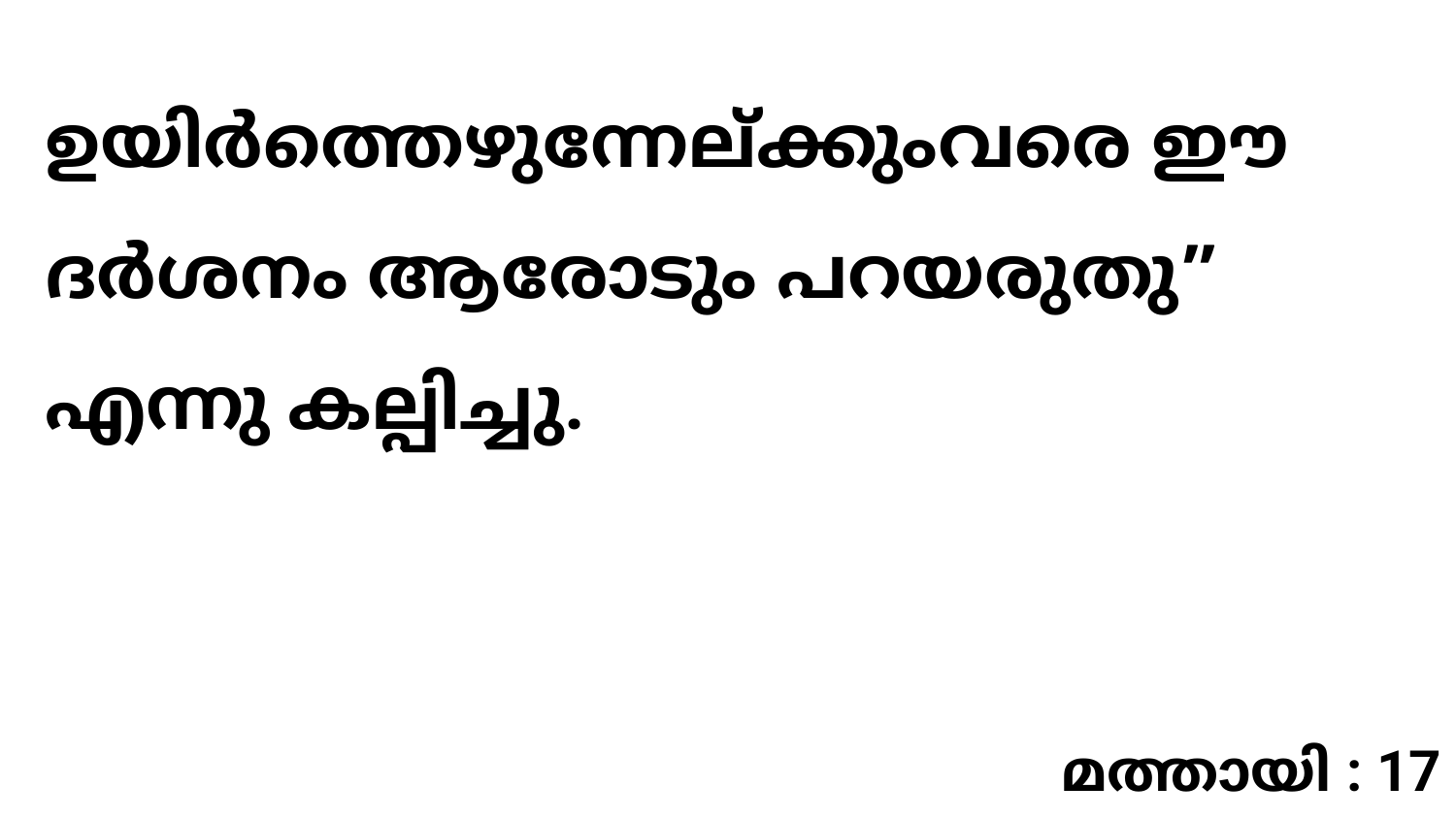

ഉയിർത്തെഴുന്നേല്ക്കുംവരെ ഈ ദർശനം ആരോടും പറയരുതു” എന്നു കല്പിച്ചു.
മത്തായി : 17